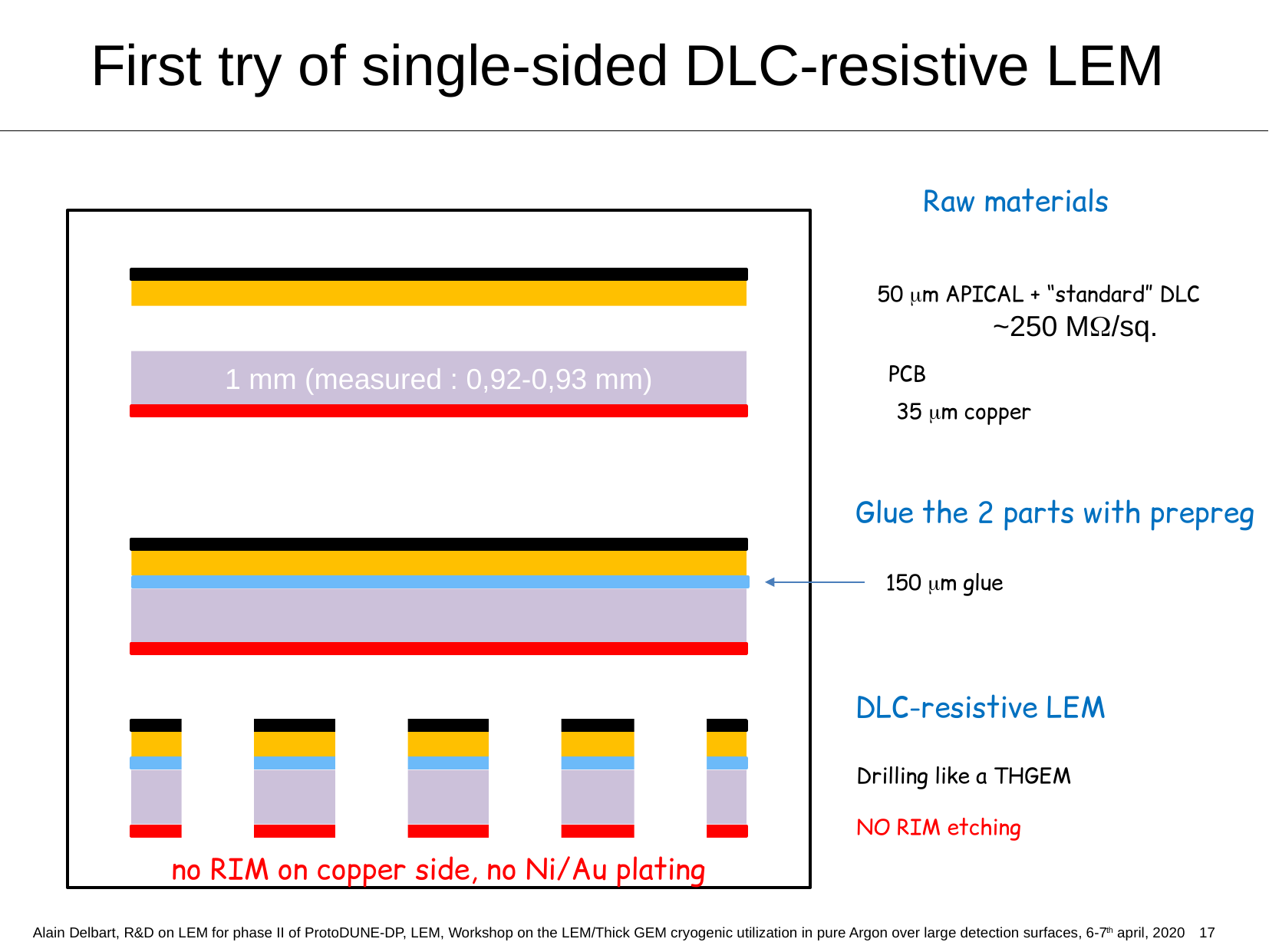

# First try of single-sided DLC-resistive LEM

Raw materials

50 μm APICAL + “standard” DLC

~250 MΩ/sq.
1 mm (measured : 0,92-0,93 mm)
PCB
35 μm copper

Glue the 2 parts with prepreg

150 μm glue

DLC-resistive LEM

Drilling like a THGEM

NO RIM etching

no RIM on copper side, no Ni/Au plating
17

Alain Delbart, R&D on LEM for phase II of ProtoDUNE-DP, LEM, Workshop on the LEM/Thick GEM cryogenic utilization in pure Argon over large detection surfaces, 6-7th april, 2020